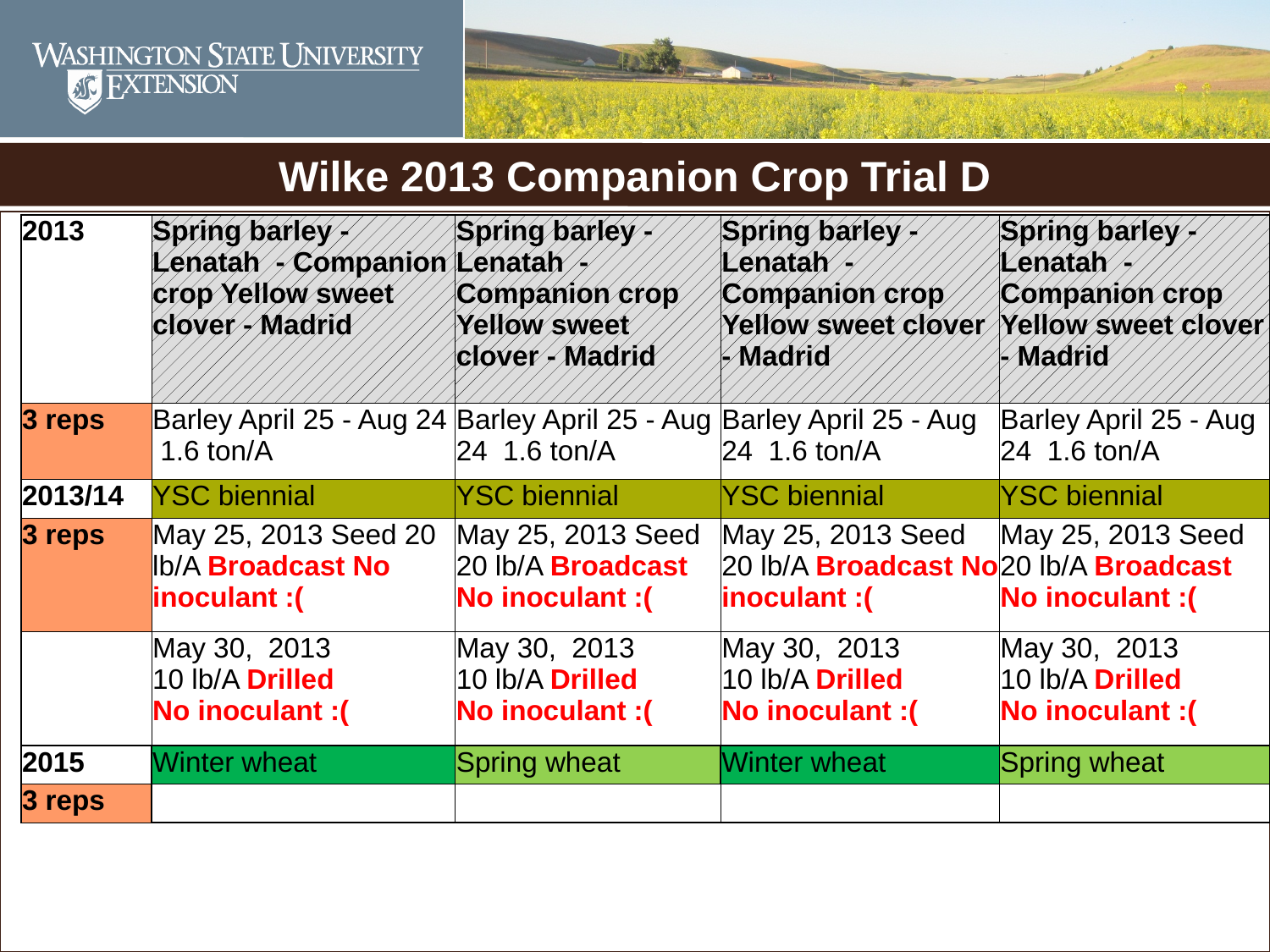

# Wilke 2013 Companion Crop Trial D

| 2013 | Spring barley - Lenatah - Companion crop Yellow sweet clover - Madrid | Spring barley - Lenatah - Companion crop Yellow sweet clover - Madrid | Spring barley - Lenatah - Companion crop Yellow sweet clover - Madrid | Spring barley - Lenatah - Companion crop Yellow sweet clover - Madrid |
| --- | --- | --- | --- | --- |
| 3 reps | Barley April 25 - Aug 24 1.6 ton/A | Barley April 25 - Aug 24 1.6 ton/A | Barley April 25 - Aug 24 1.6 ton/A | Barley April 25 - Aug 24 1.6 ton/A |
| 2013/14 | YSC biennial | YSC biennial | YSC biennial | YSC biennial |
| 3 reps | May 25, 2013 Seed 20 lb/A Broadcast No inoculant :( | May 25, 2013 Seed 20 lb/A Broadcast No inoculant :( | May 25, 2013 Seed 20 lb/A Broadcast No inoculant :( | May 25, 2013 Seed 20 lb/A Broadcast No inoculant :( |
|  | May 30, 2013 10 lb/A Drilled No inoculant :( | May 30, 2013 10 lb/A Drilled No inoculant :( | May 30, 2013 10 lb/A Drilled No inoculant :( | May 30, 2013 10 lb/A Drilled No inoculant :( |
| 2015 | Winter wheat | Spring wheat | Winter wheat | Spring wheat |
| 3 reps |  |  |  |  |